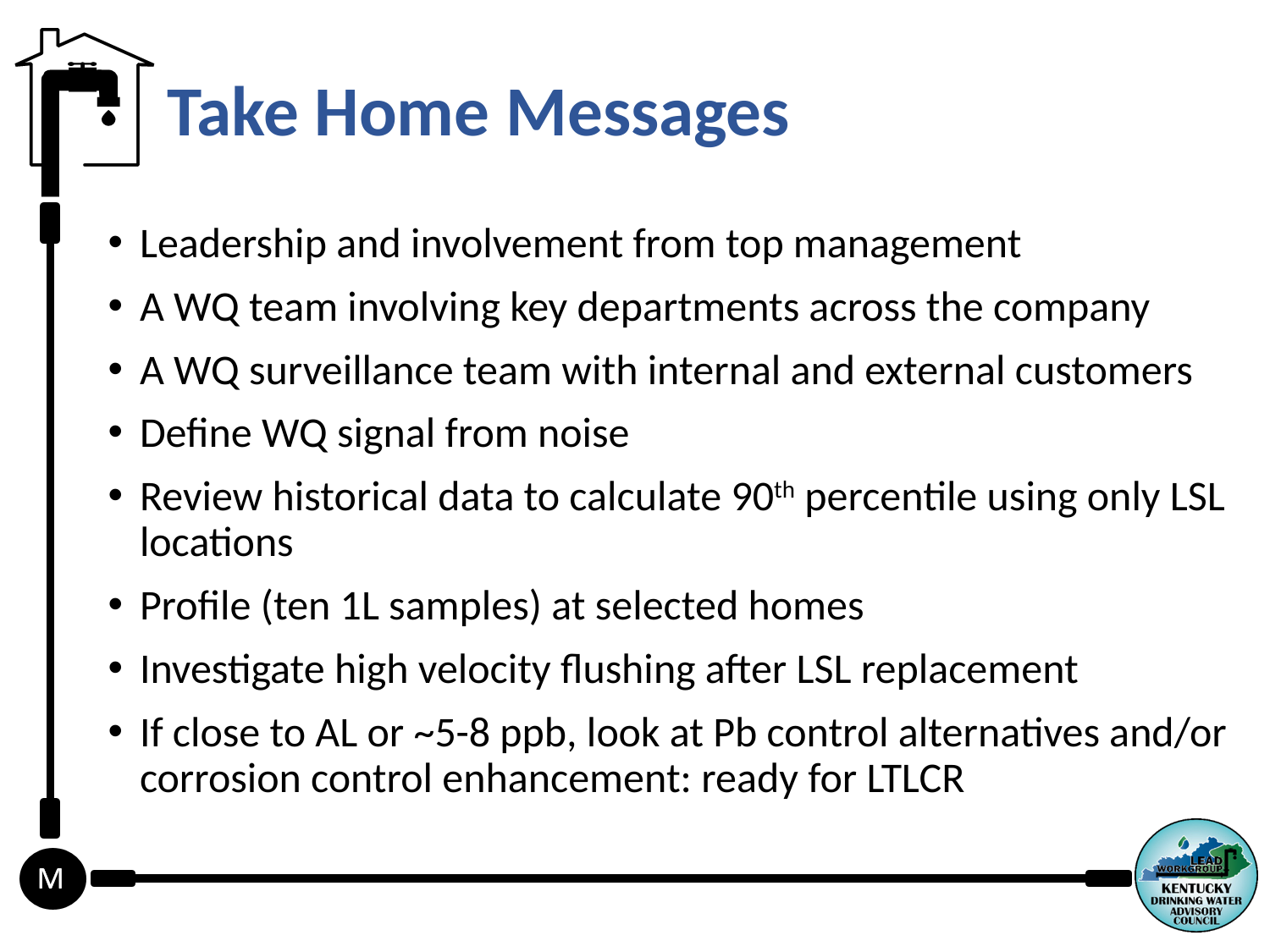

# Take Home Messages

Leadership and involvement from top management
A WQ team involving key departments across the company
A WQ surveillance team with internal and external customers
Define WQ signal from noise
Review historical data to calculate 90th percentile using only LSL locations
Profile (ten 1L samples) at selected homes
Investigate high velocity flushing after LSL replacement
If close to AL or ~5-8 ppb, look at Pb control alternatives and/or corrosion control enhancement: ready for LTLCR